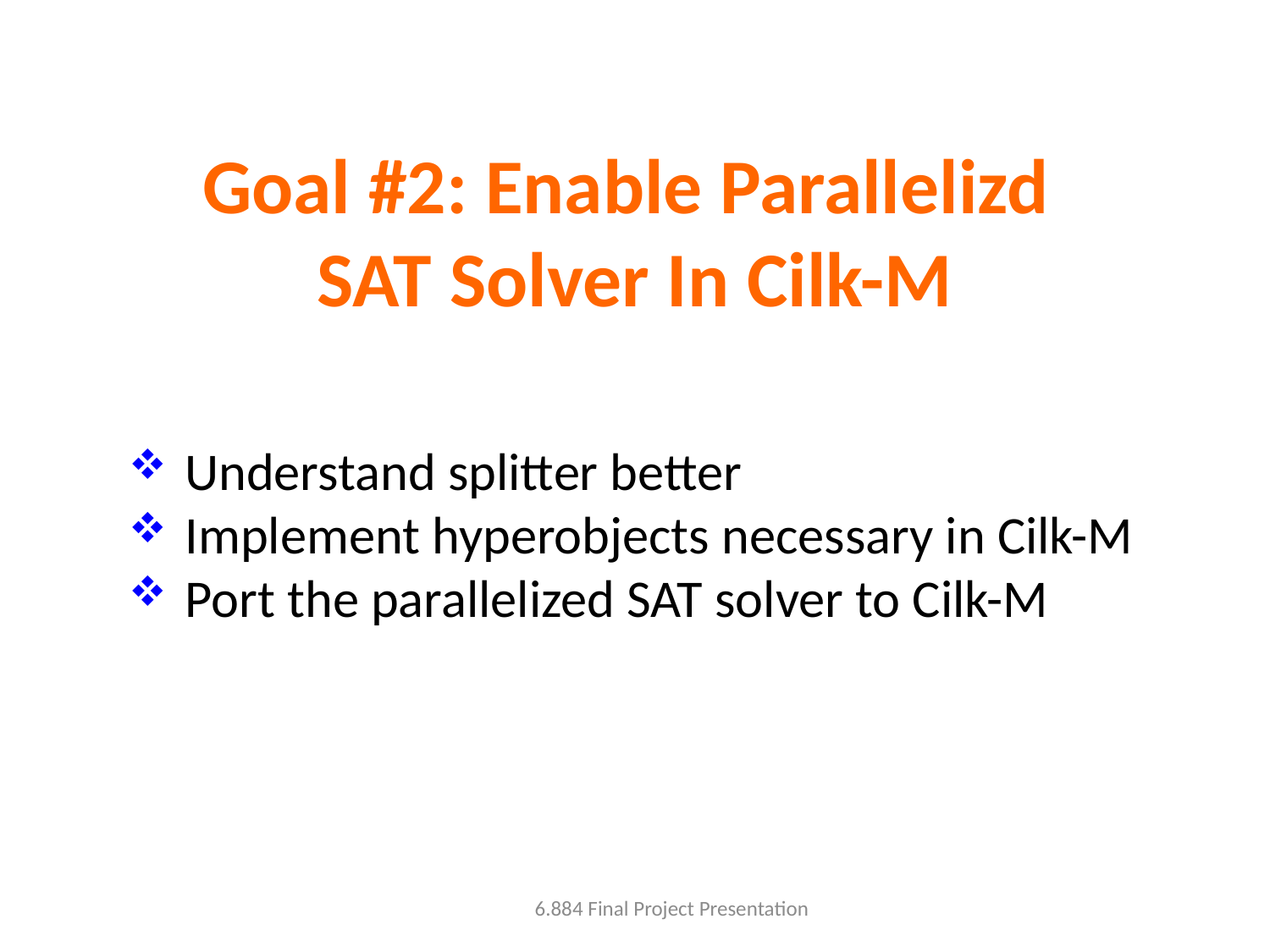

# Goal #2: Enable Parallelizd SAT Solver In Cilk-M
Understand splitter better
Implement hyperobjects necessary in Cilk-M
Port the parallelized SAT solver to Cilk-M
6.884 Final Project Presentation